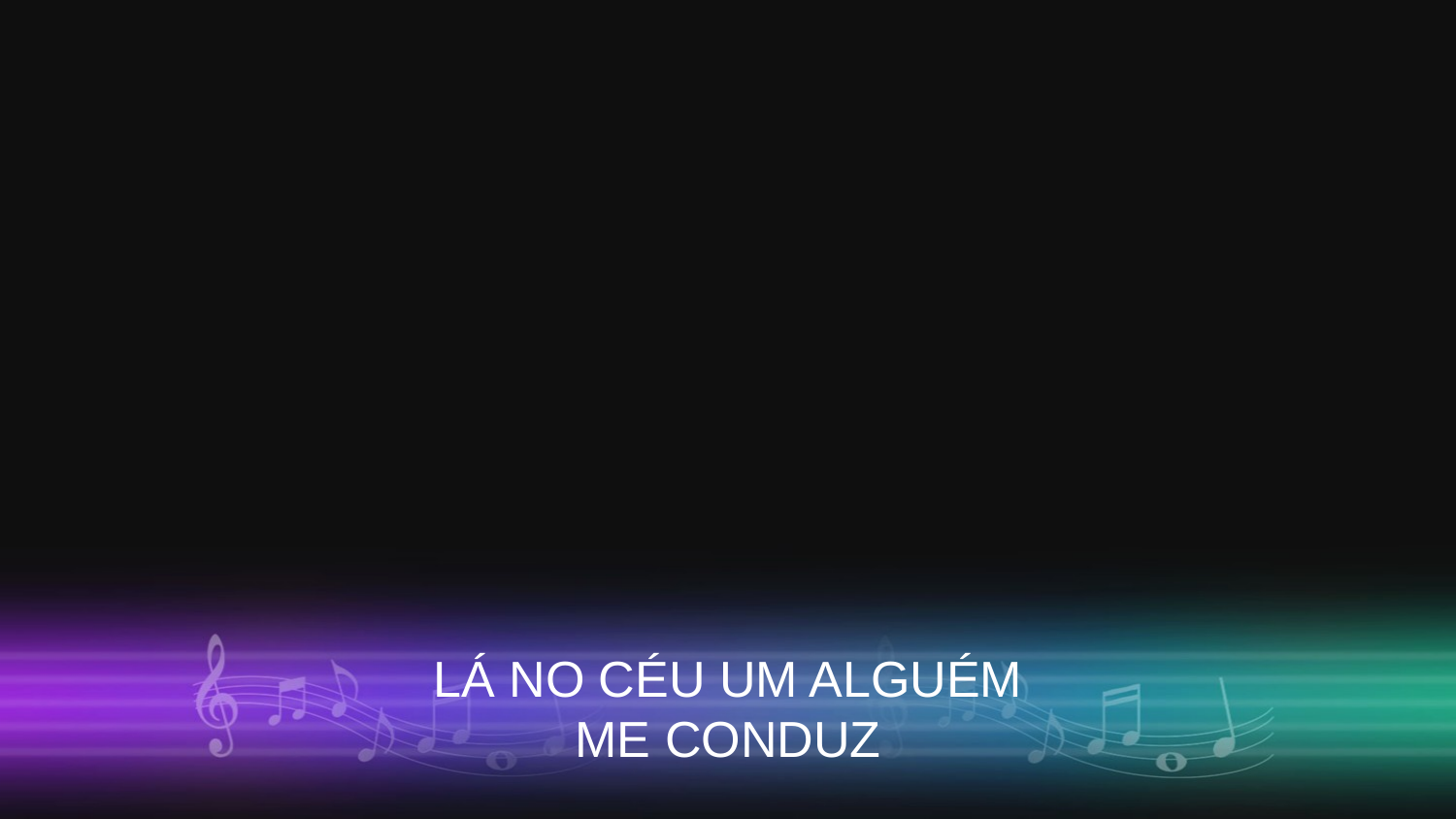

LÁ NO CÉU UM ALGUÉM
ME CONDUZ